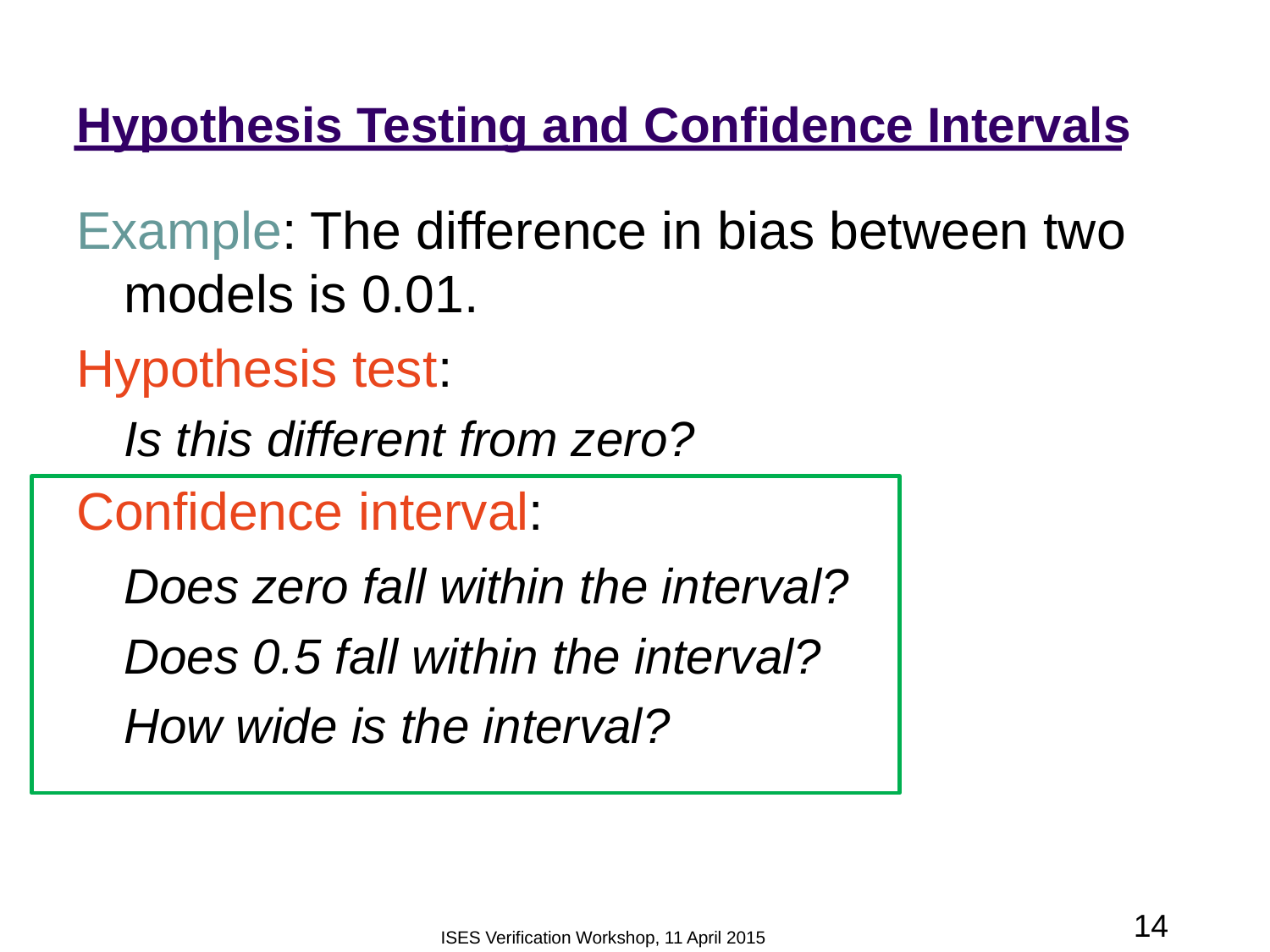

# Hypothesis Testing and Confidence Intervals
Example: The difference in bias between two models is 0.01.
Hypothesis test:
	Is this different from zero?
Confidence interval:
	Does zero fall within the interval?
	Does 0.5 fall within the interval?
	How wide is the interval?

ISES Verification Workshop, 11 April 2015